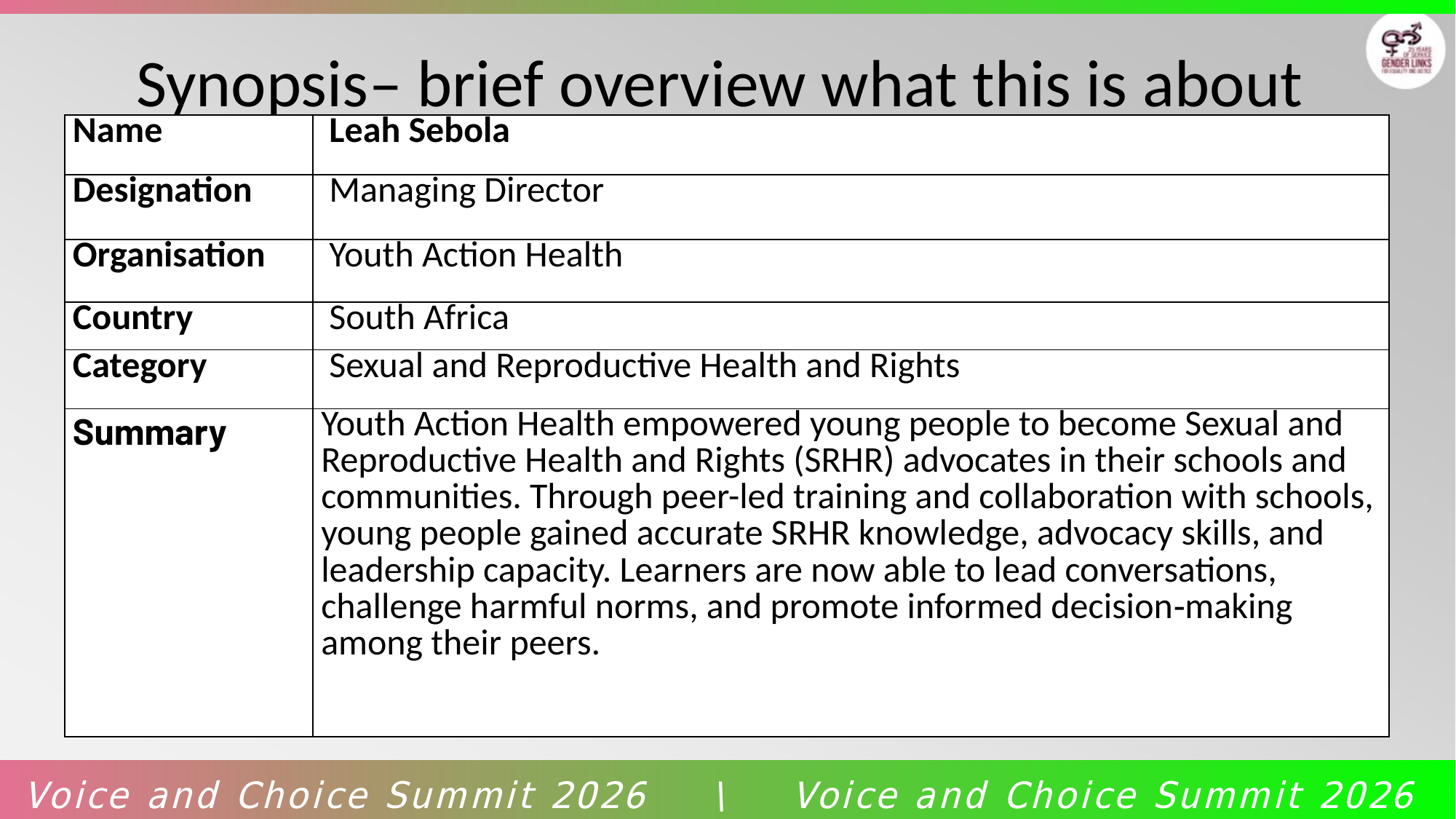

Synopsis– brief overview what this is about
| Name | Leah Sebola |
| --- | --- |
| Designation | Managing Director |
| Organisation | Youth Action Health |
| Country | South Africa |
| Category | Sexual and Reproductive Health and Rights |
| Summary | Youth Action Health empowered young people to become Sexual and Reproductive Health and Rights (SRHR) advocates in their schools and communities. Through peer-led training and collaboration with schools, young people gained accurate SRHR knowledge, advocacy skills, and leadership capacity. Learners are now able to lead conversations, challenge harmful norms, and promote informed decision‑making among their peers. |

Voice and Choice Summit 2026    \    Voice and Choice Summit 2026